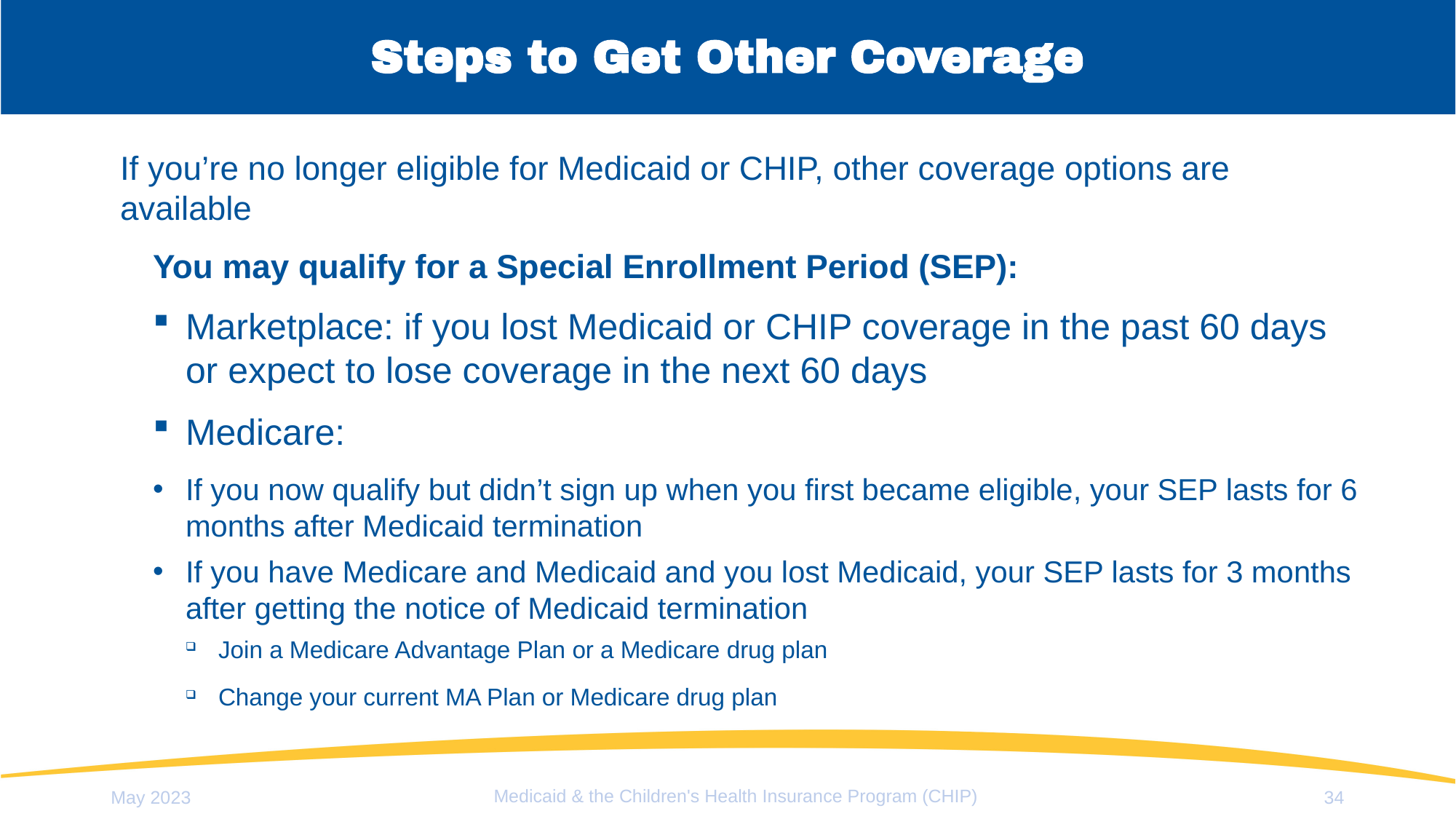

# Steps to Get Other Coverage
If you’re no longer eligible for Medicaid or CHIP, other coverage options are available
You may qualify for a Special Enrollment Period (SEP):
Marketplace: if you lost Medicaid or CHIP coverage in the past 60 days or expect to lose coverage in the next 60 days
Medicare:
If you now qualify but didn’t sign up when you first became eligible, your SEP lasts for 6 months after Medicaid termination
If you have Medicare and Medicaid and you lost Medicaid, your SEP lasts for 3 months after getting the notice of Medicaid termination
Join a Medicare Advantage Plan or a Medicare drug plan
Change your current MA Plan or Medicare drug plan

May 2023
Medicaid & the Children's Health Insurance Program (CHIP)
34